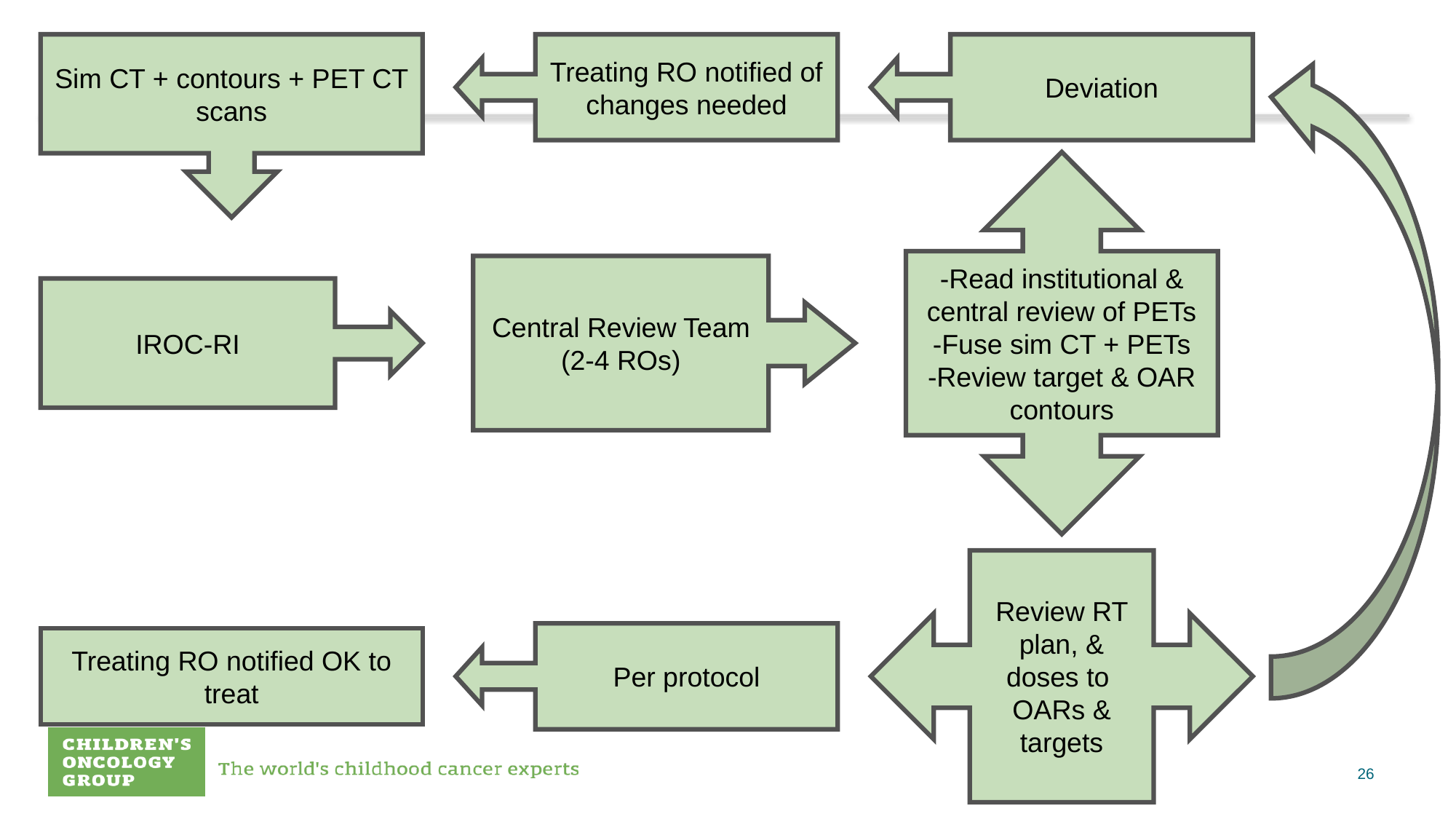

Sim CT + contours + PET CT scans
Treating RO notified of changes needed
Deviation

-Read institutional & central review of PETs
-Fuse sim CT + PETs
-Review target & OAR contours
Central Review Team (2-4 ROs)
IROC-RI
Review RT plan, & doses to
OARs & targets
Per protocol
Treating RO notified OK to treat